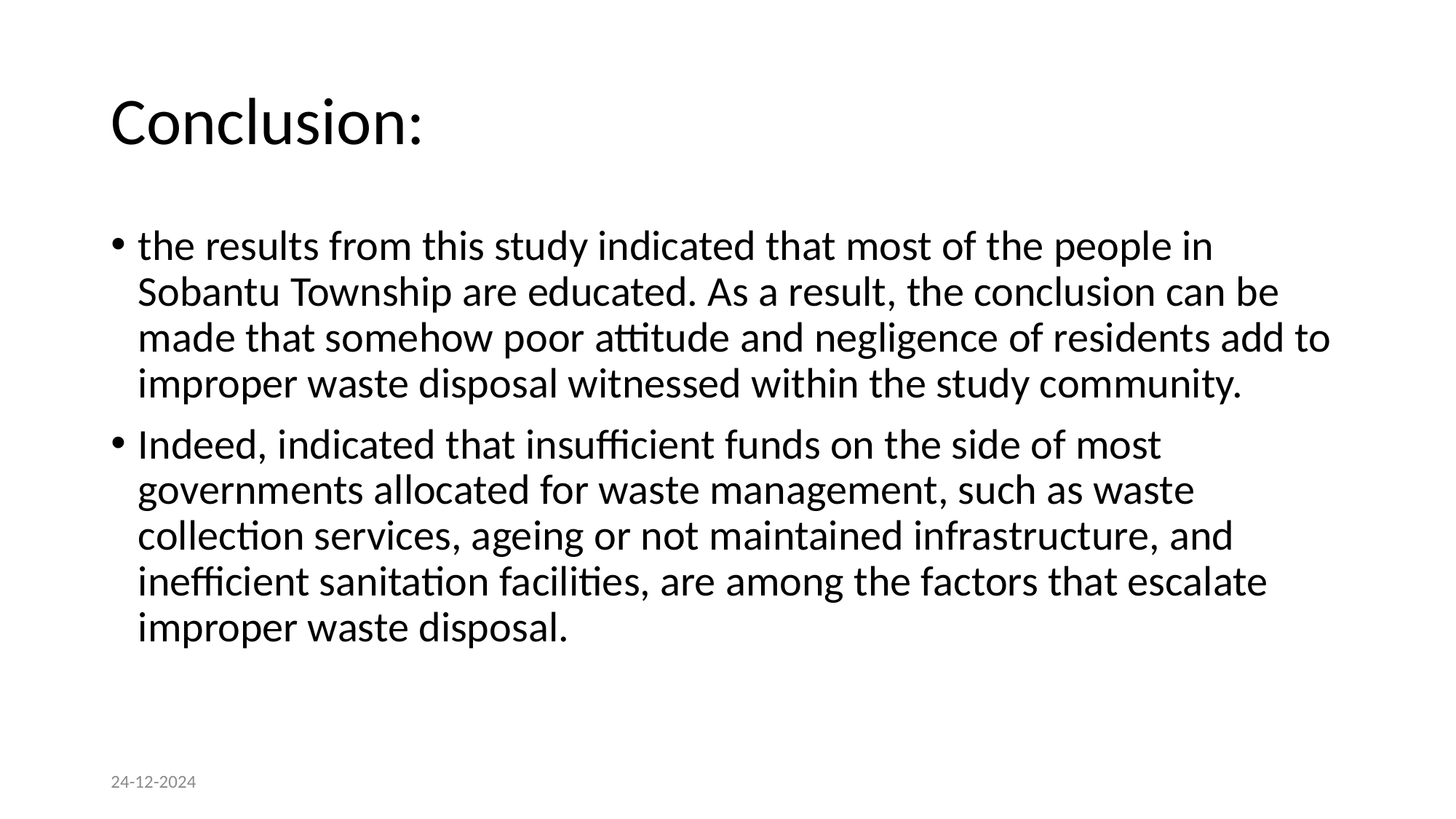

# Conclusion:
the results from this study indicated that most of the people in Sobantu Township are educated. As a result, the conclusion can be made that somehow poor attitude and negligence of residents add to improper waste disposal witnessed within the study community.
Indeed, indicated that insufficient funds on the side of most governments allocated for waste management, such as waste collection services, ageing or not maintained infrastructure, and inefficient sanitation facilities, are among the factors that escalate improper waste disposal.
24-12-2024